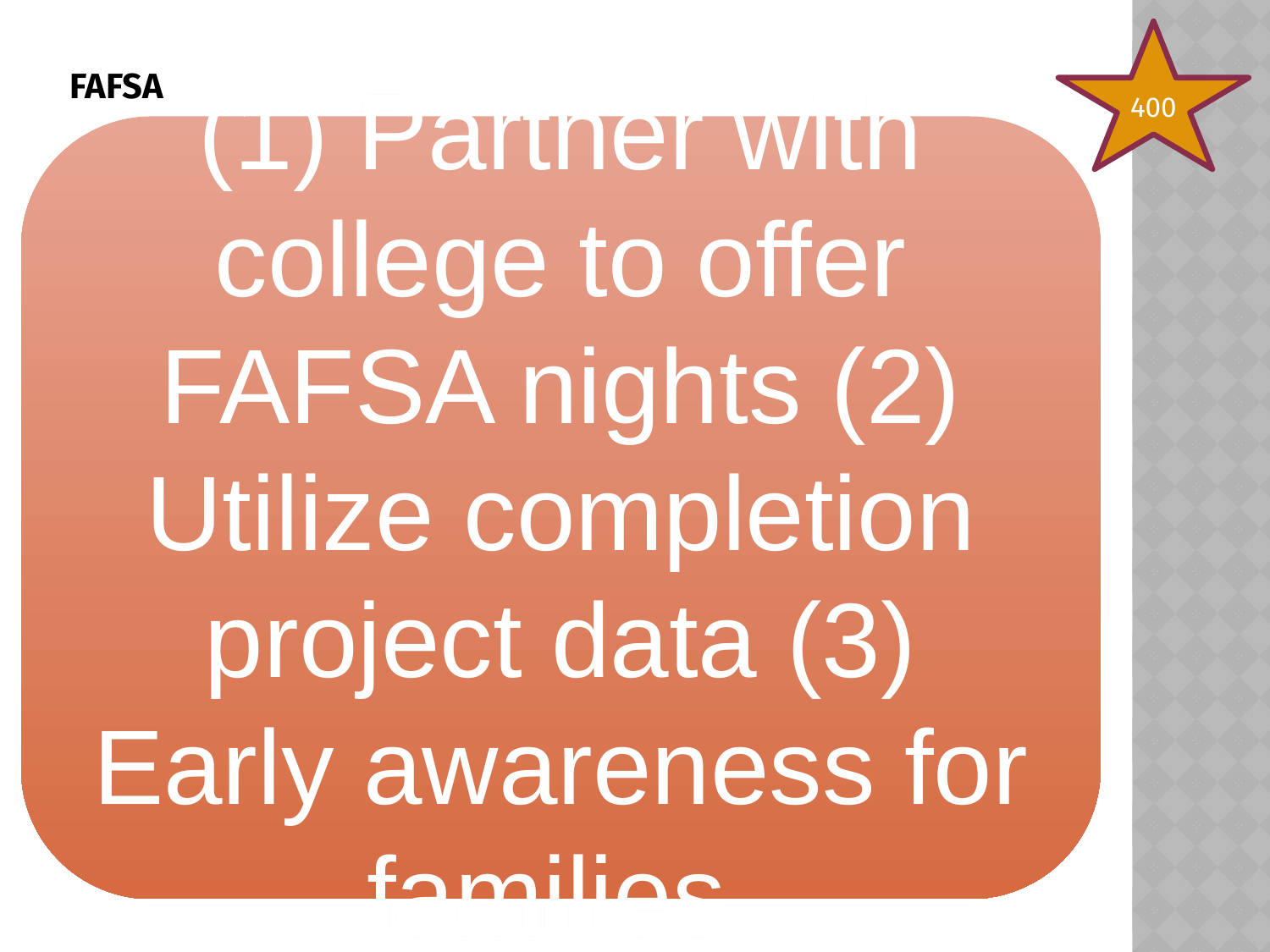

# FAFSA
400
(1) Partner with college to offer FAFSA nights (2) Utilize completion project data (3) Early awareness for families
Name 3 FAFSA completion strategies for schools and districts.